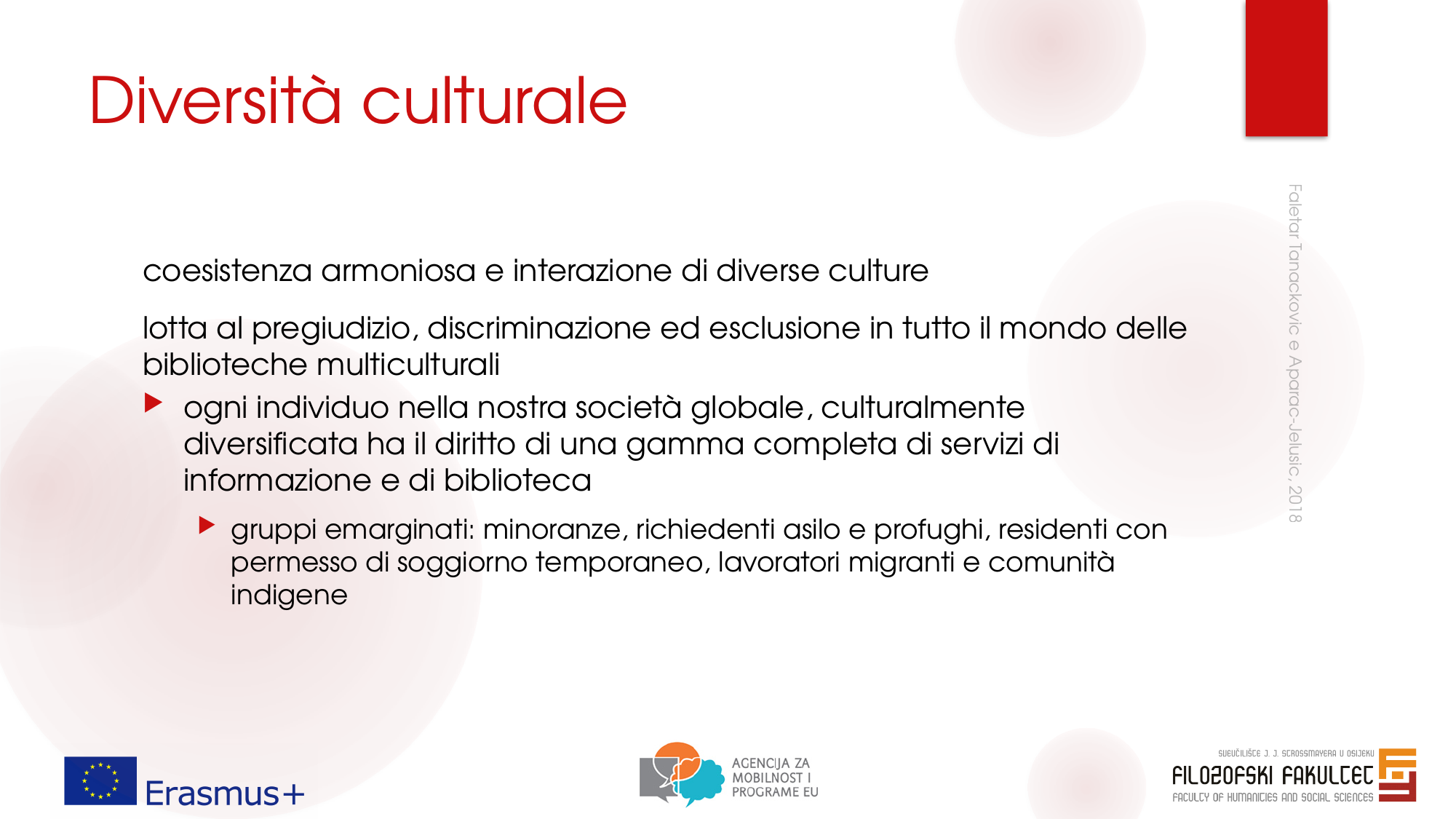

# Diversità culturale

coesistenza armoniosa e interazione di diverse culture
lotta al pregiudizio, discriminazione ed esclusione in tutto il mondo delle biblioteche multiculturali
ogni individuo nella nostra società globale, culturalmente diversificata ha il diritto di una gamma completa di servizi di informazione e di biblioteca
gruppi emarginati: minoranze, richiedenti asilo e profughi, residenti con permesso di soggiorno temporaneo, lavoratori migranti e comunità indigene
Faletar Tanackovic e Aparac-Jelusic, 2018